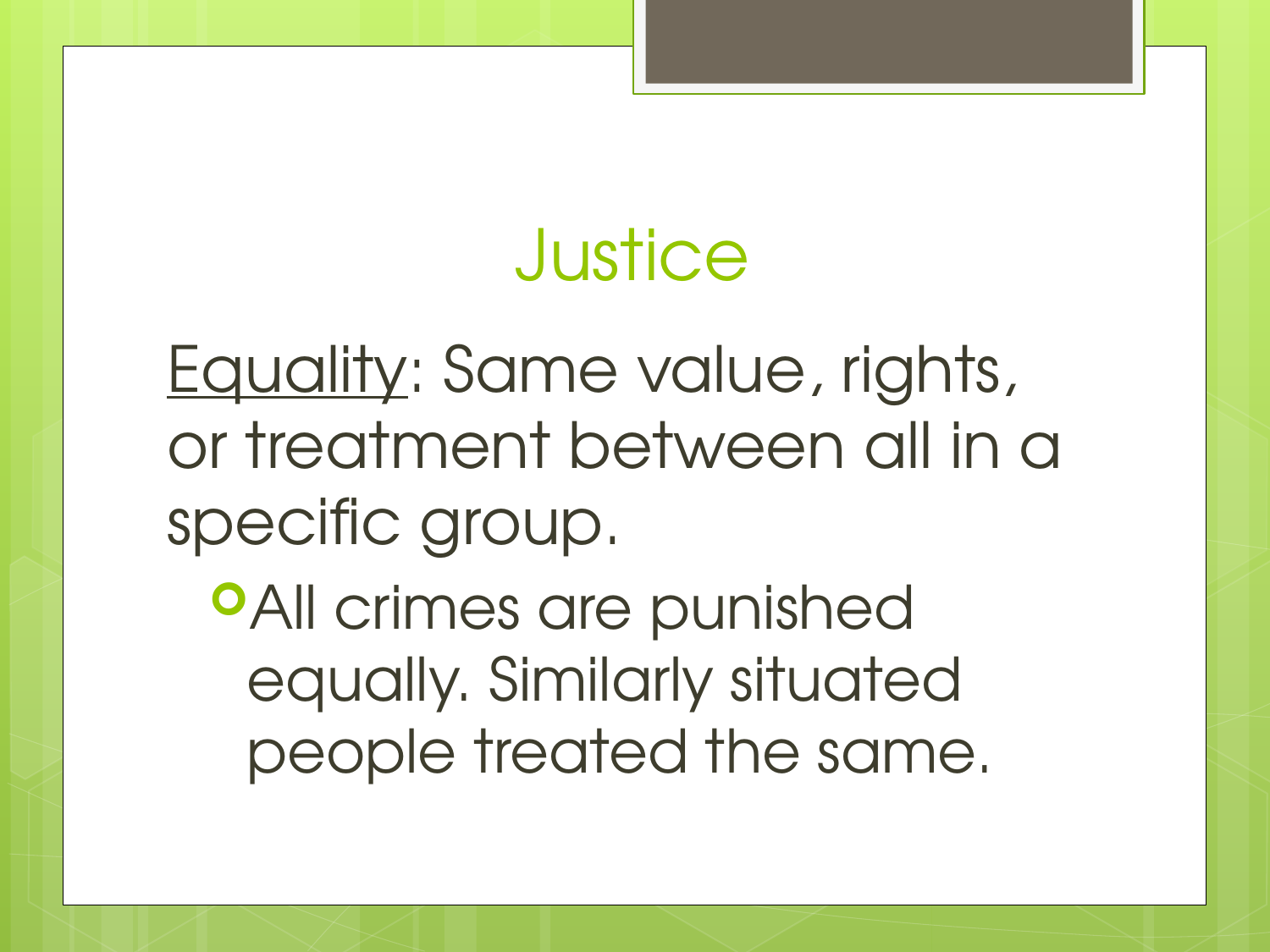

# Justice
Equality: Same value, rights, or treatment between all in a specific group.
All crimes are punished equally. Similarly situated people treated the same.